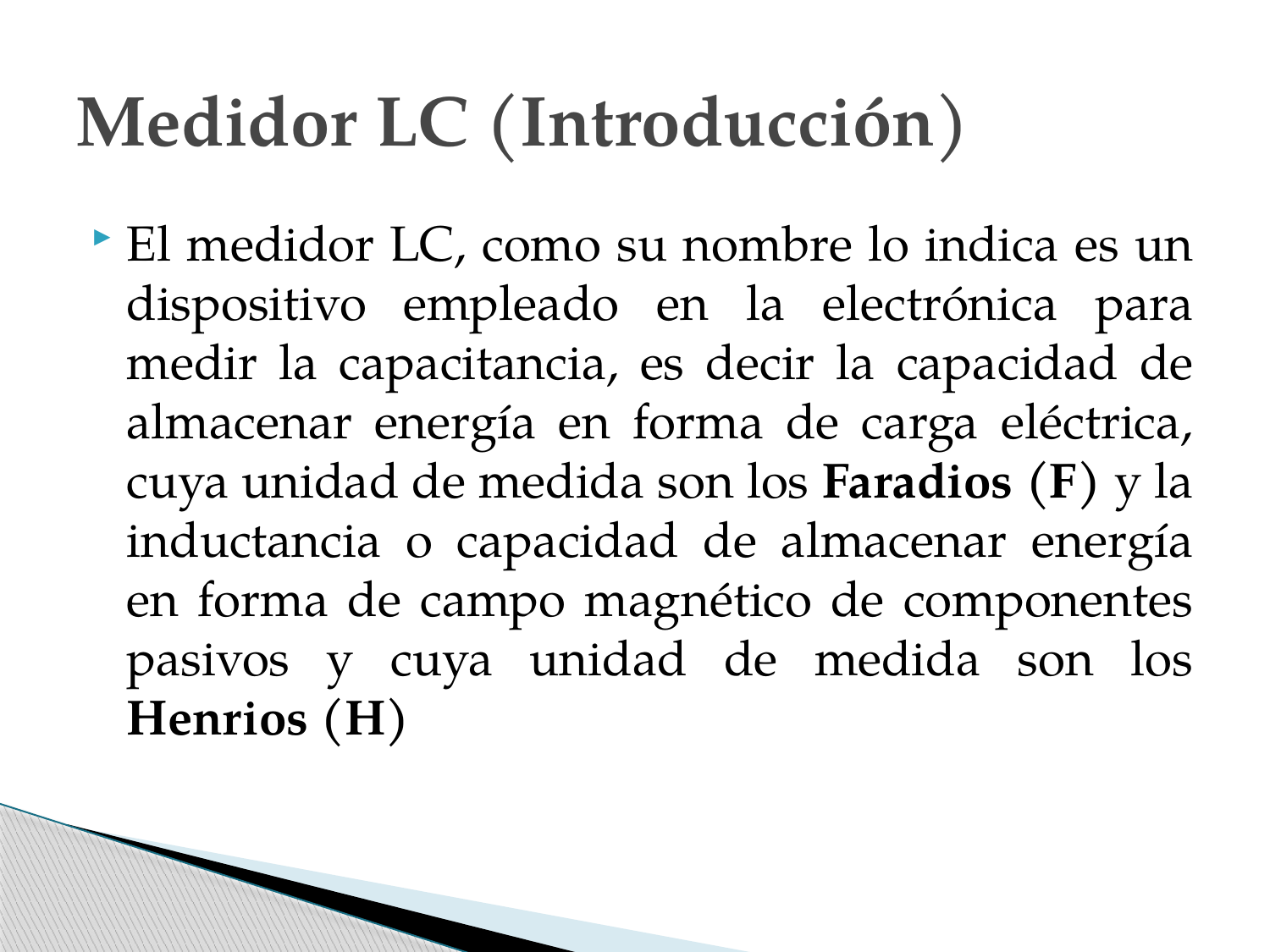

# Medidor LC (Introducción)
El medidor LC, como su nombre lo indica es un dispositivo empleado en la electrónica para medir la capacitancia, es decir la capacidad de almacenar energía en forma de carga eléctrica, cuya unidad de medida son los Faradios (F) y la inductancia o capacidad de almacenar energía en forma de campo magnético de componentes pasivos y cuya unidad de medida son los Henrios (H)